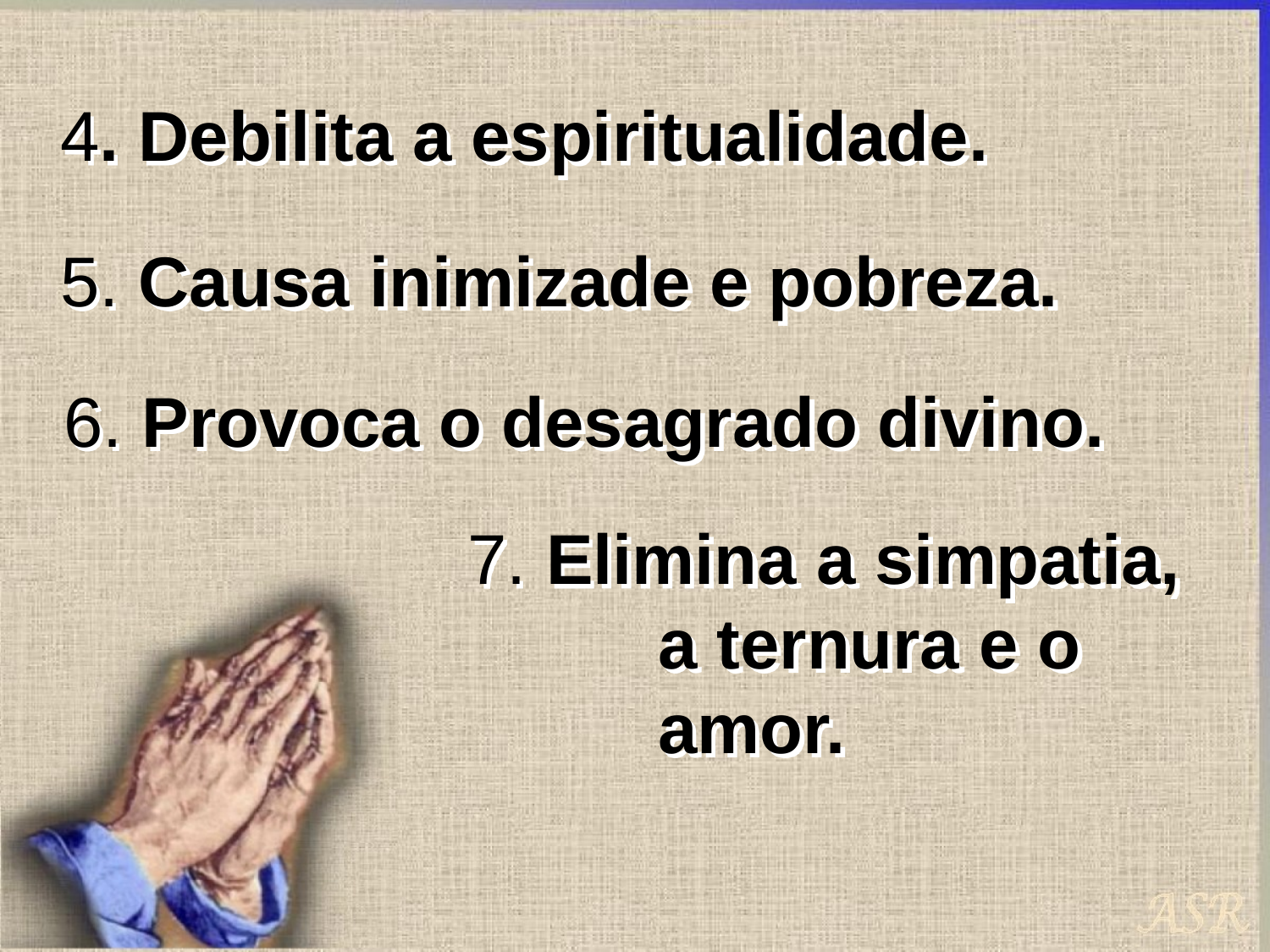

4. Debilita a espiritualidade.
5. Causa inimizade e pobreza.
6. Provoca o desagrado divino.
7. Elimina a simpatia,   	a ternura e o     	amor.